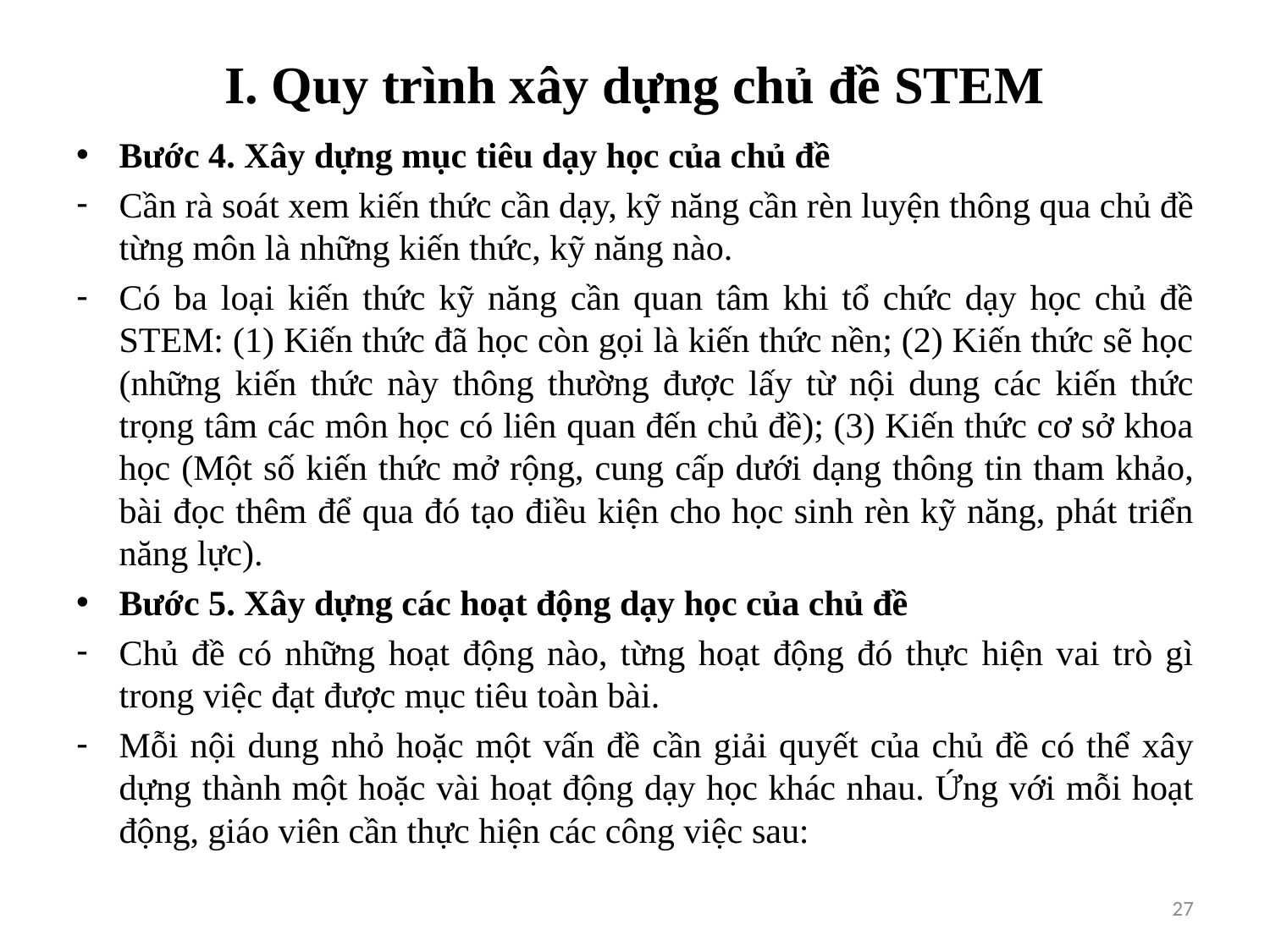

# I. Quy trình xây dựng chủ đề STEM
Bước 4. Xây dựng mục tiêu dạy học của chủ đề
Cần rà soát xem kiến thức cần dạy, kỹ năng cần rèn luyện thông qua chủ đề từng môn là những kiến thức, kỹ năng nào.
Có ba loại kiến thức kỹ năng cần quan tâm khi tổ chức dạy học chủ đề STEM: (1) Kiến thức đã học còn gọi là kiến thức nền; (2) Kiến thức sẽ học (những kiến thức này thông thường được lấy từ nội dung các kiến thức trọng tâm các môn học có liên quan đến chủ đề); (3) Kiến thức cơ sở khoa học (Một số kiến thức mở rộng, cung cấp dưới dạng thông tin tham khảo, bài đọc thêm để qua đó tạo điều kiện cho học sinh rèn kỹ năng, phát triển năng lực).
Bước 5. Xây dựng các hoạt động dạy học của chủ đề
Chủ đề có những hoạt động nào, từng hoạt động đó thực hiện vai trò gì trong việc đạt được mục tiêu toàn bài.
Mỗi nội dung nhỏ hoặc một vấn đề cần giải quyết của chủ đề có thể xây dựng thành một hoặc vài hoạt động dạy học khác nhau. Ứng với mỗi hoạt động, giáo viên cần thực hiện các công việc sau:

27